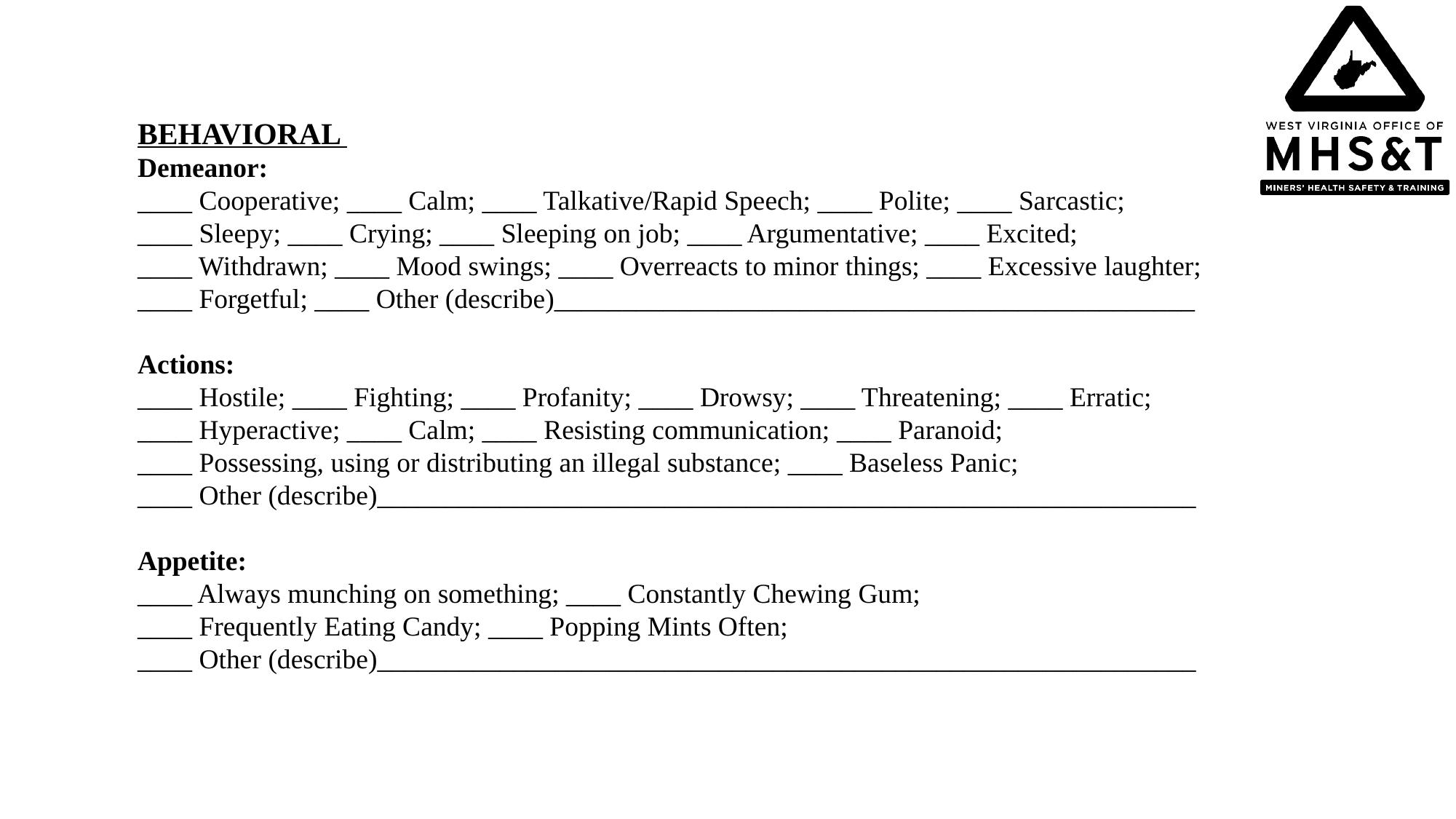

BEHAVIORAL
Demeanor:
____ Cooperative; ____ Calm; ____ Talkative/Rapid Speech; ____ Polite; ____ Sarcastic;
____ Sleepy; ____ Crying; ____ Sleeping on job; ____ Argumentative; ____ Excited;
____ Withdrawn; ____ Mood swings; ____ Overreacts to minor things; ____ Excessive laughter;
____ Forgetful; ____ Other (describe)_______________________________________________

Actions:
____ Hostile; ____ Fighting; ____ Profanity; ____ Drowsy; ____ Threatening; ____ Erratic;
____ Hyperactive; ____ Calm; ____ Resisting communication; ____ Paranoid;
____ Possessing, using or distributing an illegal substance; ____ Baseless Panic;
____ Other (describe)____________________________________________________________

Appetite:
____ Always munching on something; ____ Constantly Chewing Gum;
____ Frequently Eating Candy; ____ Popping Mints Often;
____ Other (describe)____________________________________________________________